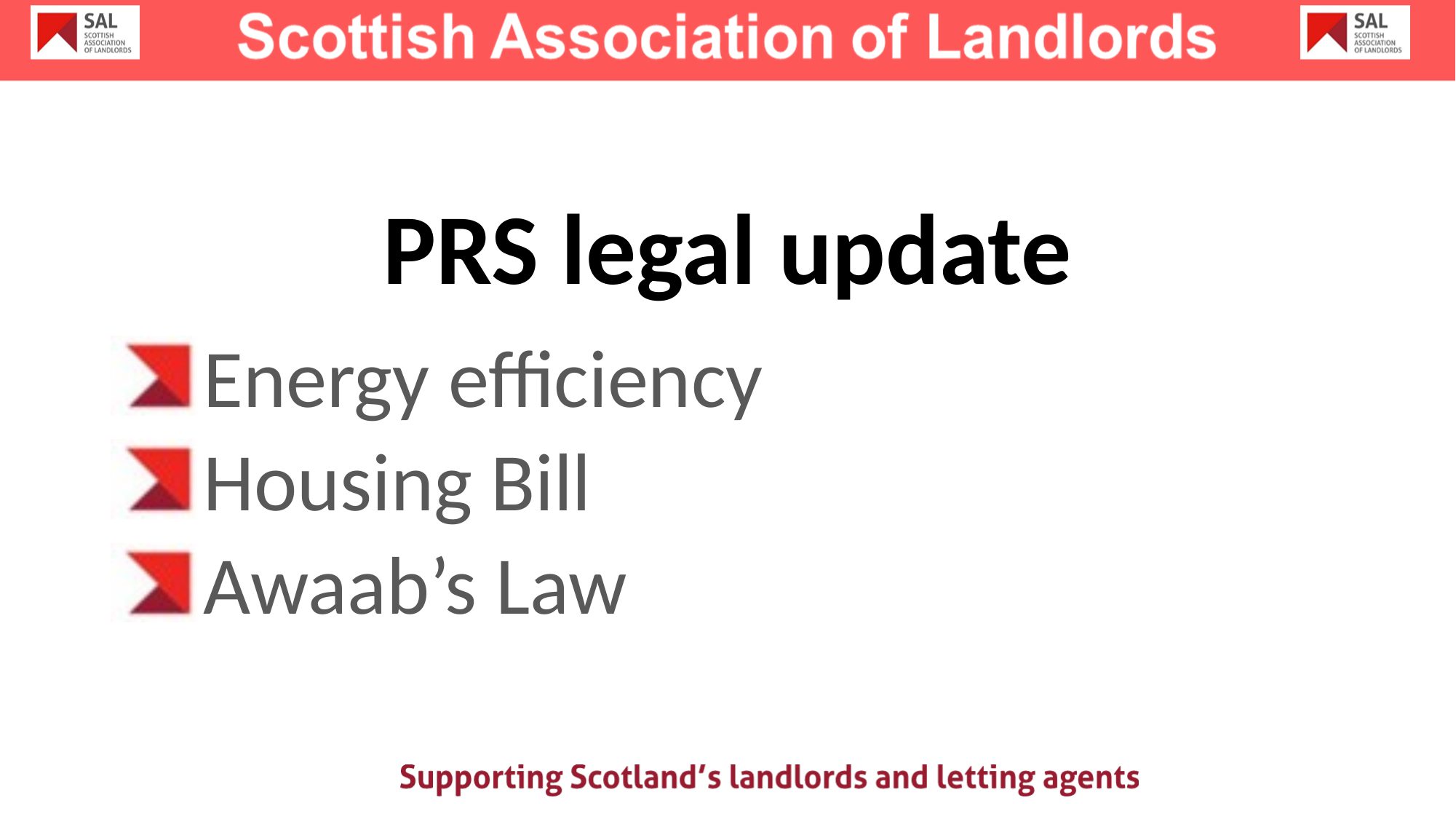

# PRS legal update
Energy efficiency
Housing Bill
Awaab’s Law